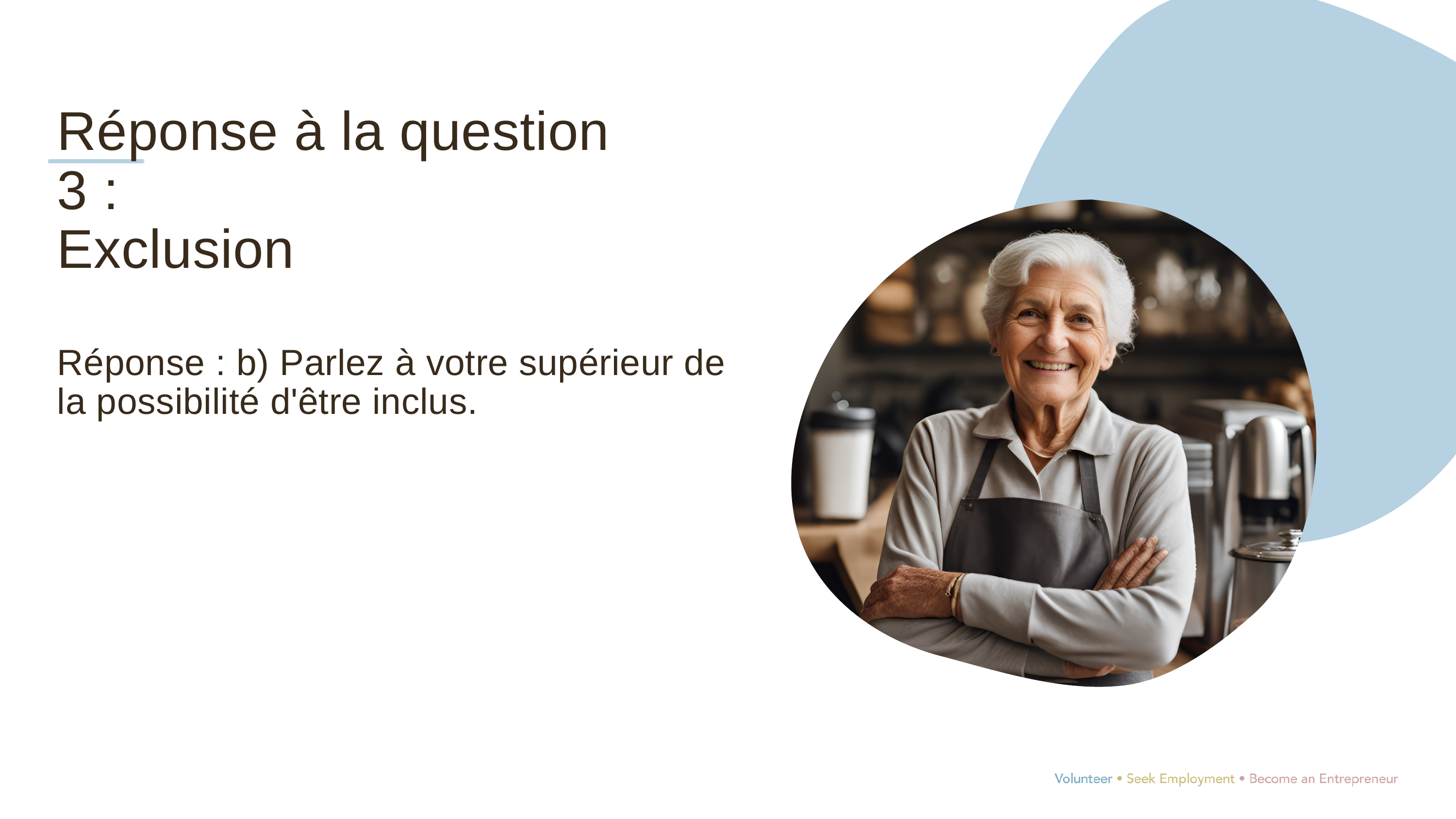

Réponse à la question 3 :
Exclusion

Réponse : b) Parlez à votre supérieur de la possibilité d'être inclus.